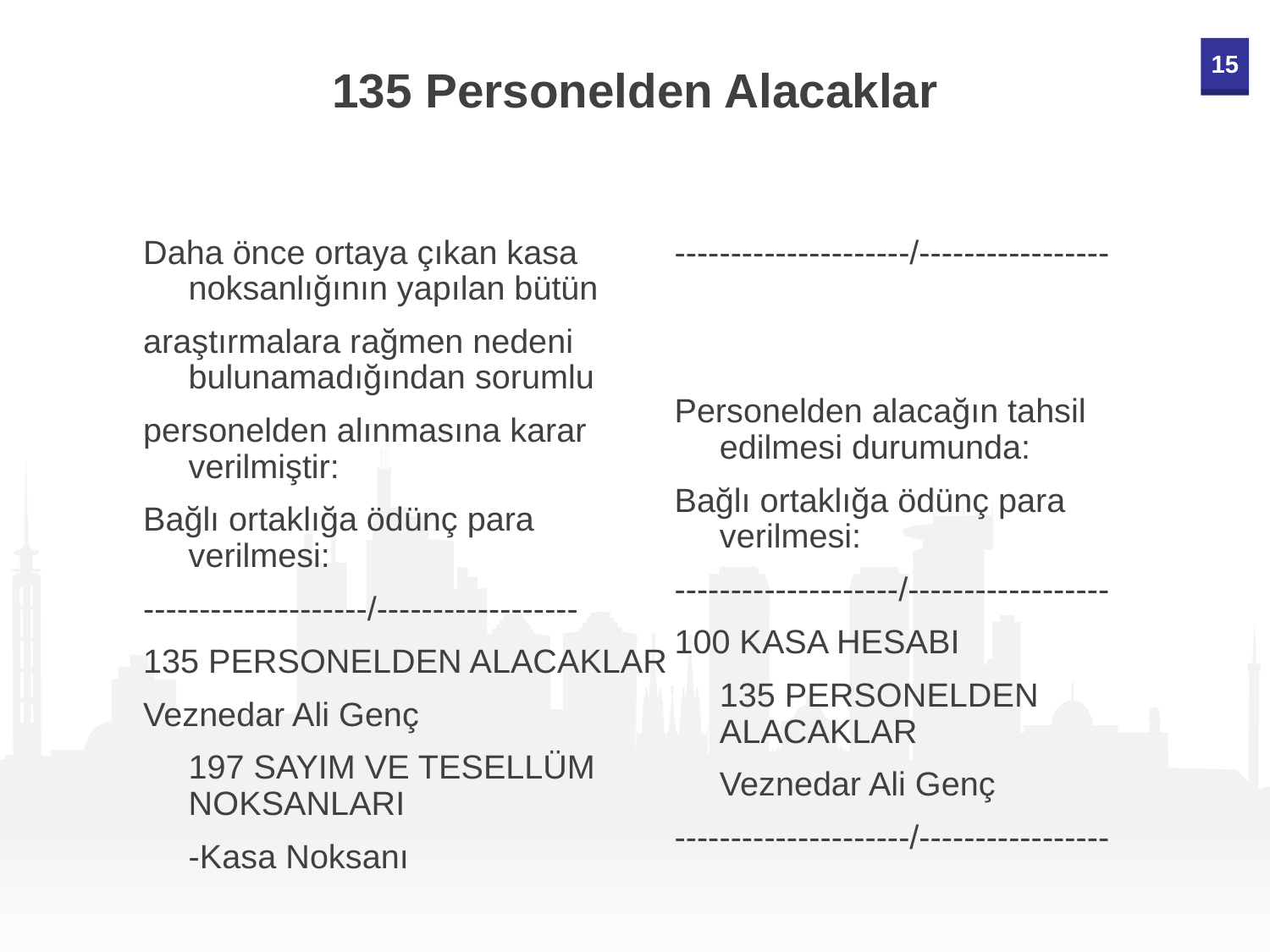

135 Personelden Alacaklar
Daha önce ortaya çıkan kasa noksanlığının yapılan bütün
araştırmalara rağmen nedeni bulunamadığından sorumlu
personelden alınmasına karar verilmiştir:
Bağlı ortaklığa ödünç para verilmesi:
--------------------/------------------
135 PERSONELDEN ALACAKLAR
Veznedar Ali Genç
		197 SAYIM VE TESELLÜM NOKSANLARI
		-Kasa Noksanı
---------------------/-----------------

Personelden alacağın tahsil edilmesi durumunda:
Bağlı ortaklığa ödünç para verilmesi:
--------------------/------------------
100 KASA HESABI
		135 PERSONELDEN ALACAKLAR
		Veznedar Ali Genç
---------------------/-----------------